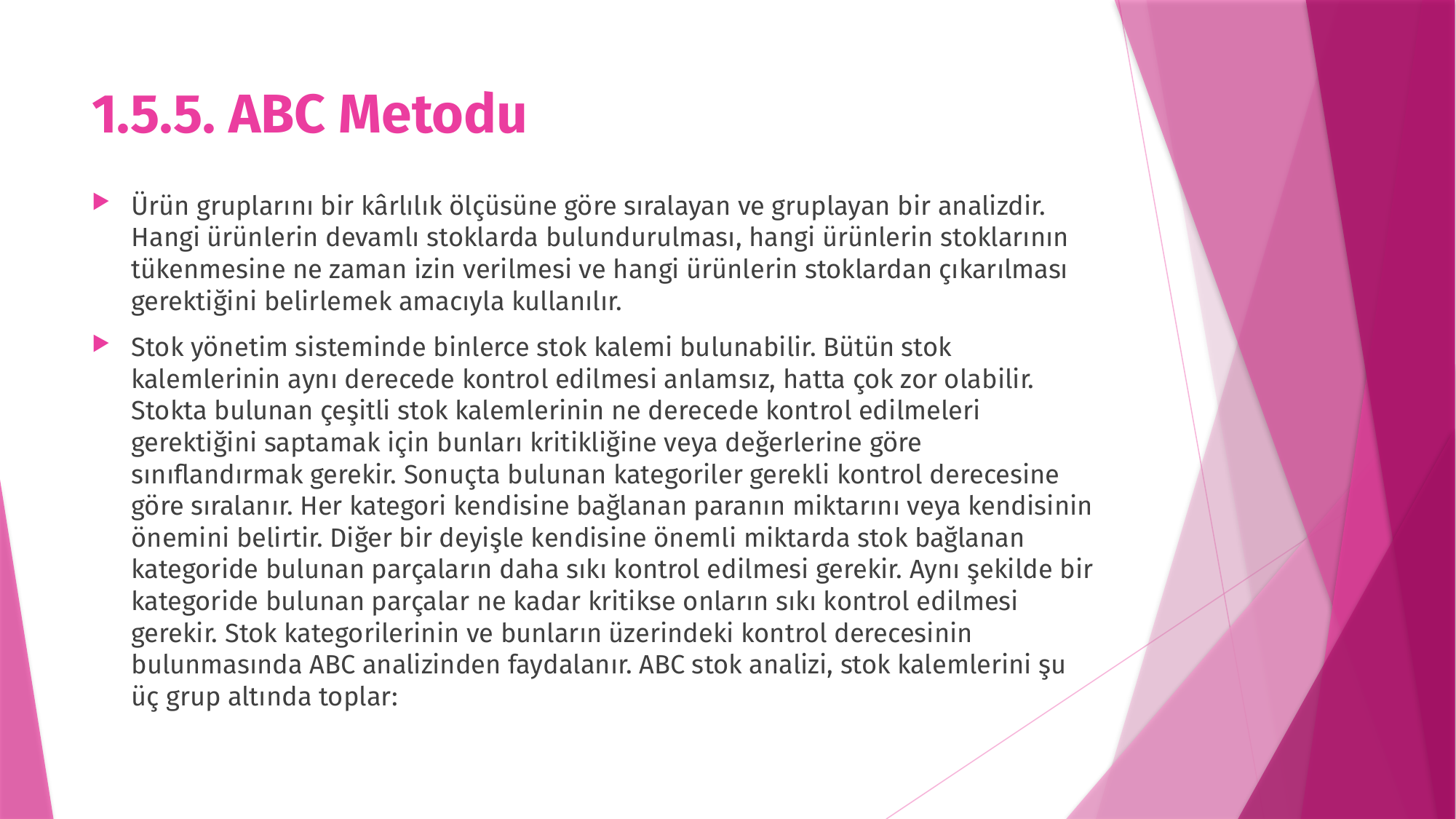

# 1.5.5. ABC Metodu
Ürün gruplarını bir kârlılık ölçüsüne göre sıralayan ve gruplayan bir analizdir. Hangi ürünlerin devamlı stoklarda bulundurulması, hangi ürünlerin stoklarının tükenmesine ne zaman izin verilmesi ve hangi ürünlerin stoklardan çıkarılması gerektiğini belirlemek amacıyla kullanılır.
Stok yönetim sisteminde binlerce stok kalemi bulunabilir. Bütün stok kalemlerinin aynı derecede kontrol edilmesi anlamsız, hatta çok zor olabilir. Stokta bulunan çeşitli stok kalemlerinin ne derecede kontrol edilmeleri gerektiğini saptamak için bunları kritikliğine veya değerlerine göre sınıflandırmak gerekir. Sonuçta bulunan kategoriler gerekli kontrol derecesine göre sıralanır. Her kategori kendisine bağlanan paranın miktarını veya kendisinin önemini belirtir. Diğer bir deyişle kendisine önemli miktarda stok bağlanan kategoride bulunan parçaların daha sıkı kontrol edilmesi gerekir. Aynı şekilde bir kategoride bulunan parçalar ne kadar kritikse onların sıkı kontrol edilmesi gerekir. Stok kategorilerinin ve bunların üzerindeki kontrol derecesinin bulunmasında ABC analizinden faydalanır. ABC stok analizi, stok kalemlerini şu üç grup altında toplar: